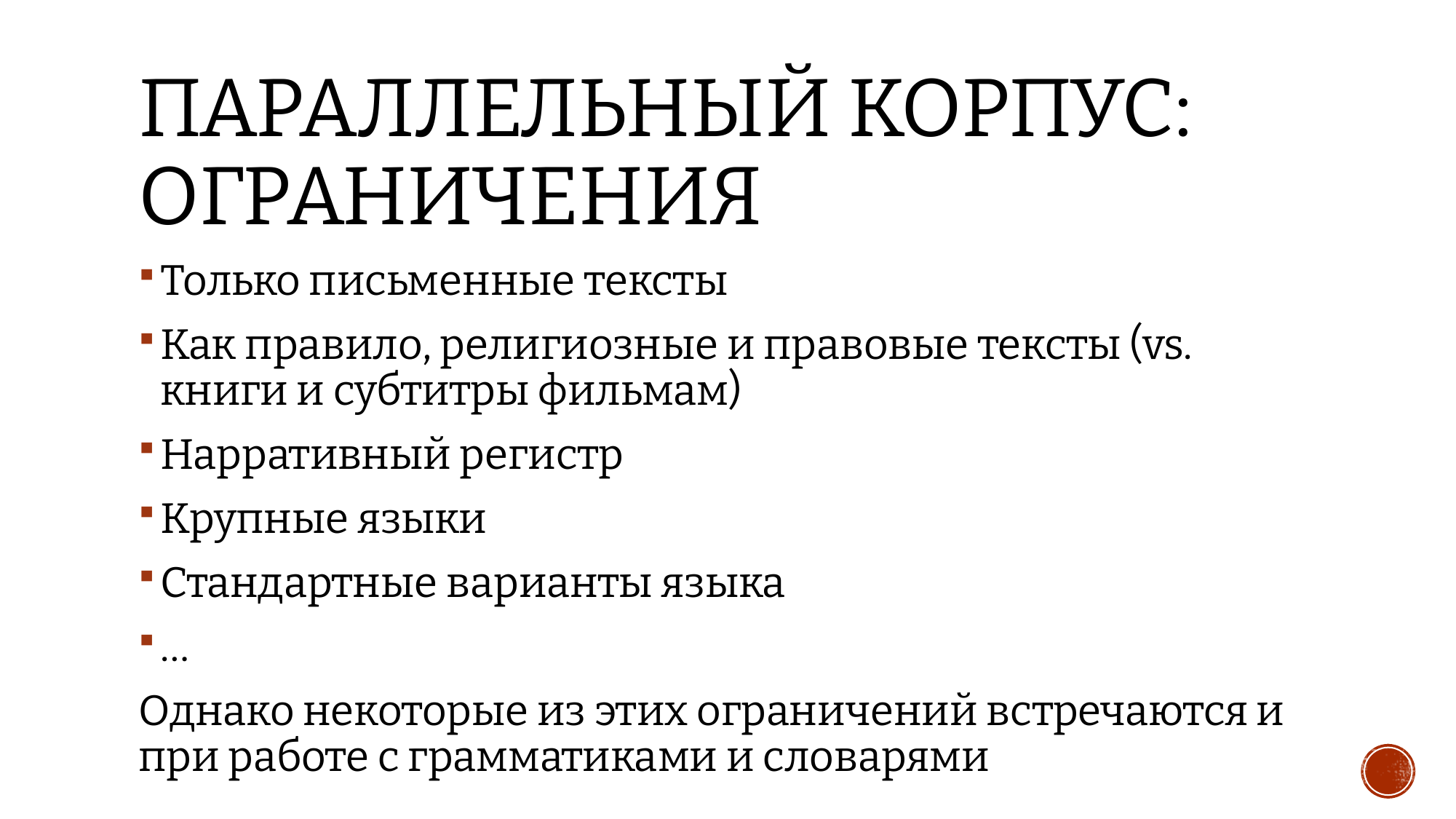

# Параллельный корпус: ограничения
Только письменные тексты
Как правило, религиозные и правовые тексты (vs. книги и субтитры фильмам)
Нарративный регистр
Крупные языки
Стандартные варианты языка
…
Однако некоторые из этих ограничений встречаются и при работе с грамматиками и словарями